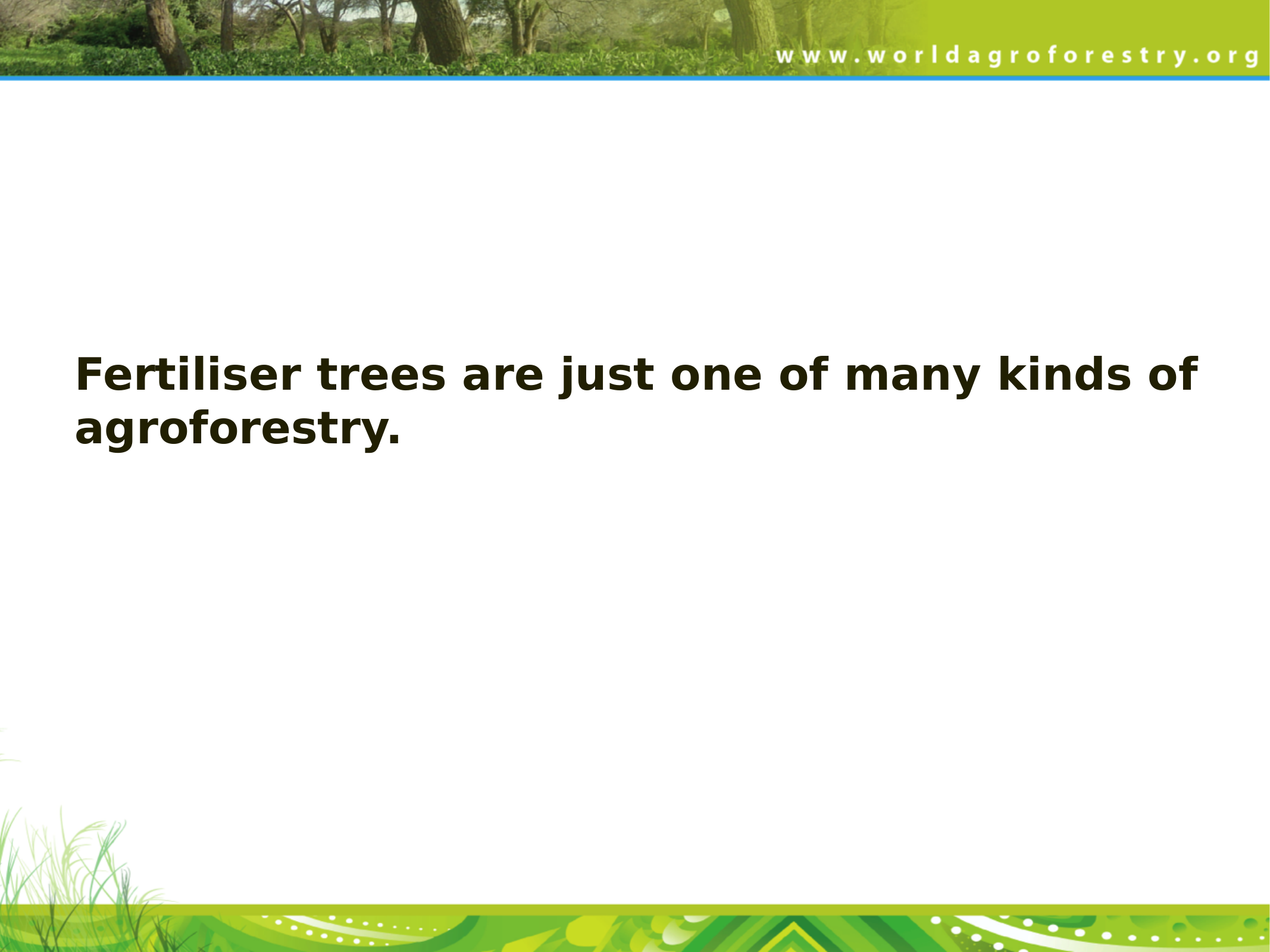

# Fertiliser trees are just one of many kinds of agroforestry.